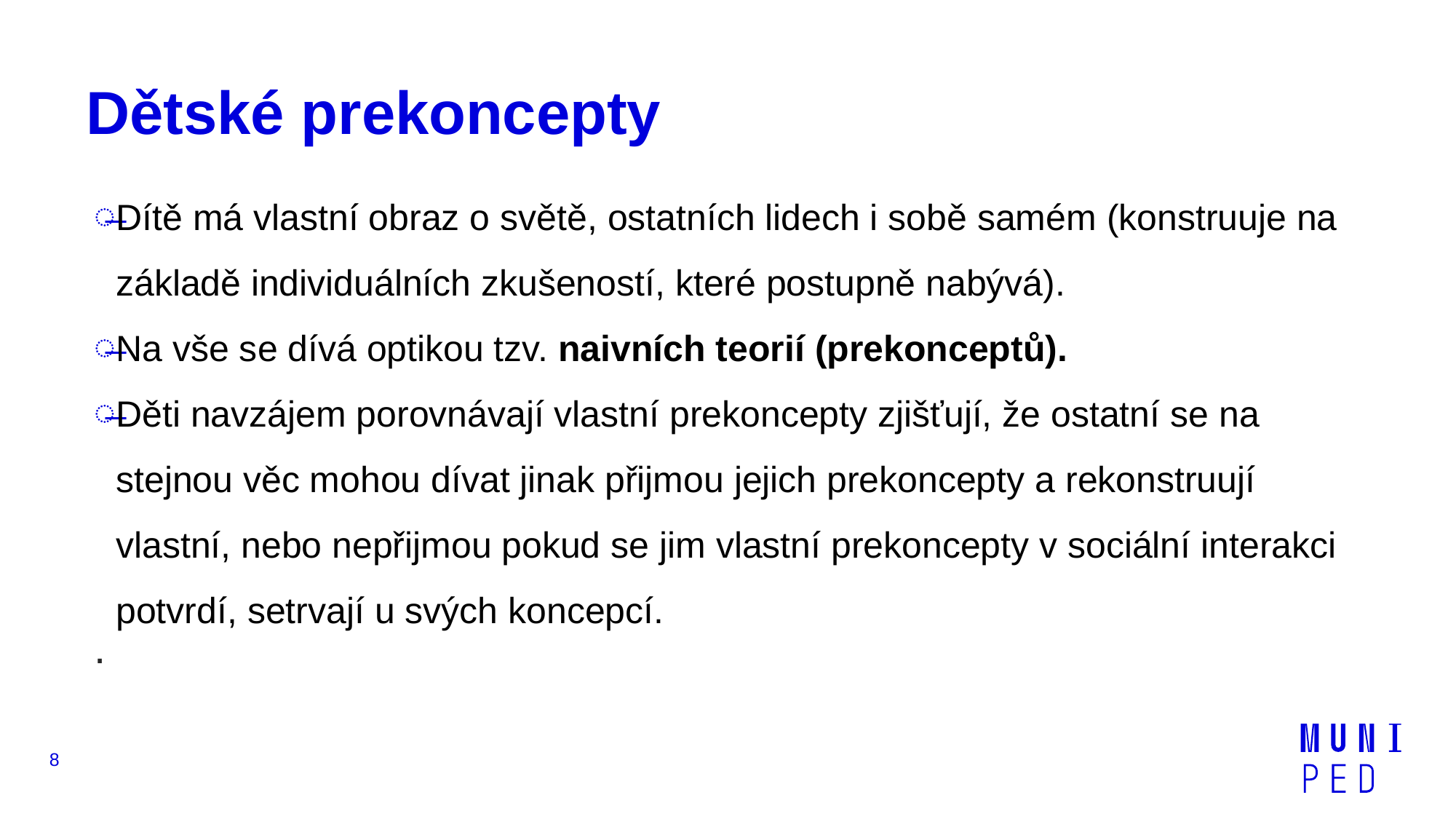

# Dětské prekoncepty
Dítě má vlastní obraz o světě, ostatních lidech i sobě samém (konstruuje na základě individuálních zkušeností, které postupně nabývá).
Na vše se dívá optikou tzv. naivních teorií (prekonceptů).
Děti navzájem porovnávají vlastní prekoncepty zjišťují, že ostatní se na stejnou věc mohou dívat jinak přijmou jejich prekoncepty a rekonstruují vlastní, nebo nepřijmou pokud se jim vlastní prekoncepty v sociální interakci potvrdí, setrvají u svých koncepcí.
.

8